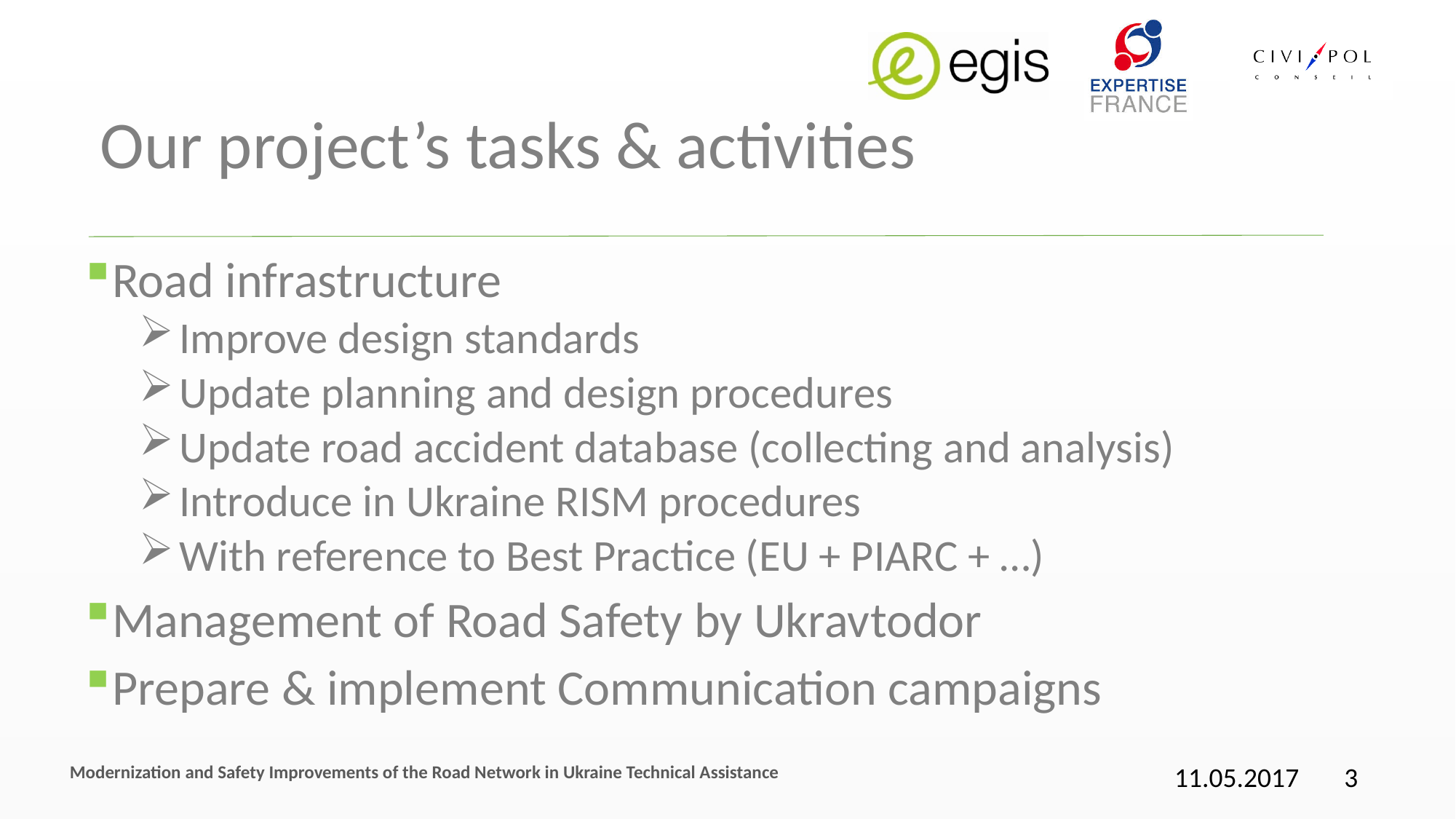

# Our project’s tasks & activities
Road infrastructure
Improve design standards
Update planning and design procedures
Update road accident database (collecting and analysis)
Introduce in Ukraine RISM procedures
With reference to Best Practice (EU + PIARC + …)
Management of Road Safety by Ukravtodor
Prepare & implement Communication campaigns
Modernization and Safety Improvements of the Road Network in Ukraine Technical Assistance
11.05.2017
3